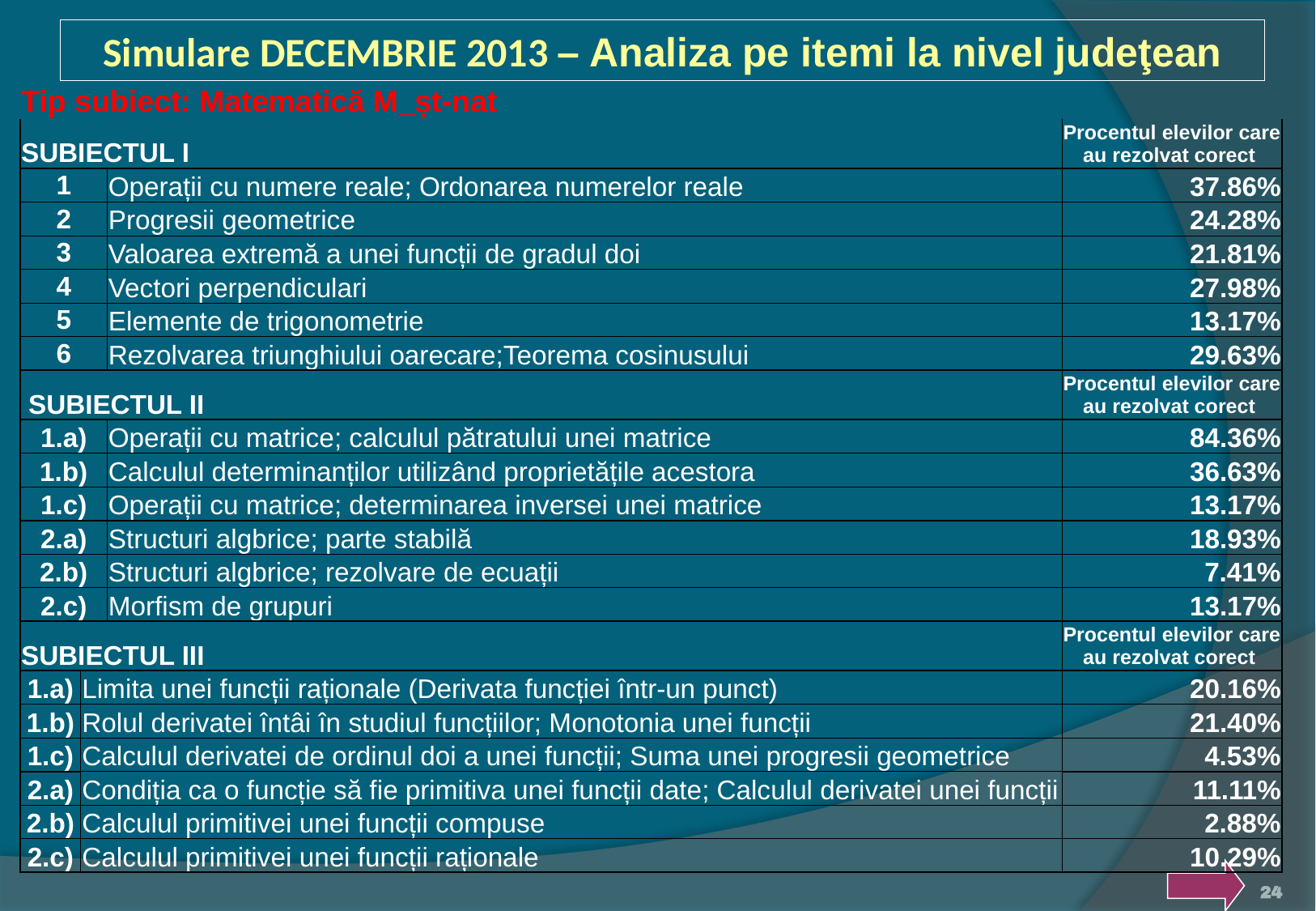

Simulare DECEMBRIE 2013 – Analiza pe itemi la nivel judeţean
| Tip subiect: Matematică M\_șt-nat |  |  |  |
| --- | --- | --- | --- |
| SUBIECTUL I |  |  | Procentul elevilor care au rezolvat corect |
| 1 |  | Operații cu numere reale; Ordonarea numerelor reale | 37.86% |
| 2 |  | Progresii geometrice | 24.28% |
| 3 |  | Valoarea extremă a unei funcții de gradul doi | 21.81% |
| 4 |  | Vectori perpendiculari | 27.98% |
| 5 |  | Elemente de trigonometrie | 13.17% |
| 6 |  | Rezolvarea triunghiului oarecare;Teorema cosinusului | 29.63% |
| SUBIECTUL II |  |  | Procentul elevilor care au rezolvat corect |
| 1.a) |  | Operații cu matrice; calculul pătratului unei matrice | 84.36% |
| 1.b) |  | Calculul determinanților utilizând proprietățile acestora | 36.63% |
| 1.c) |  | Operații cu matrice; determinarea inversei unei matrice | 13.17% |
| 2.a) |  | Structuri algbrice; parte stabilă | 18.93% |
| 2.b) |  | Structuri algbrice; rezolvare de ecuații | 7.41% |
| 2.c) |  | Morfism de grupuri | 13.17% |
| SUBIECTUL III |  |  | Procentul elevilor care au rezolvat corect |
| 1.a) | Limita unei funcții raționale (Derivata funcției într-un punct) |  | 20.16% |
| 1.b) | Rolul derivatei întâi în studiul funcțiilor; Monotonia unei funcții |  | 21.40% |
| 1.c) | Calculul derivatei de ordinul doi a unei funcții; Suma unei progresii geometrice |  | 4.53% |
| 2.a) | Condiția ca o funcție să fie primitiva unei funcții date; Calculul derivatei unei funcții |  | 11.11% |
| 2.b) | Calculul primitivei unei funcții compuse |  | 2.88% |
| 2.c) | Calculul primitivei unei funcții raționale |  | 10.29% |
24